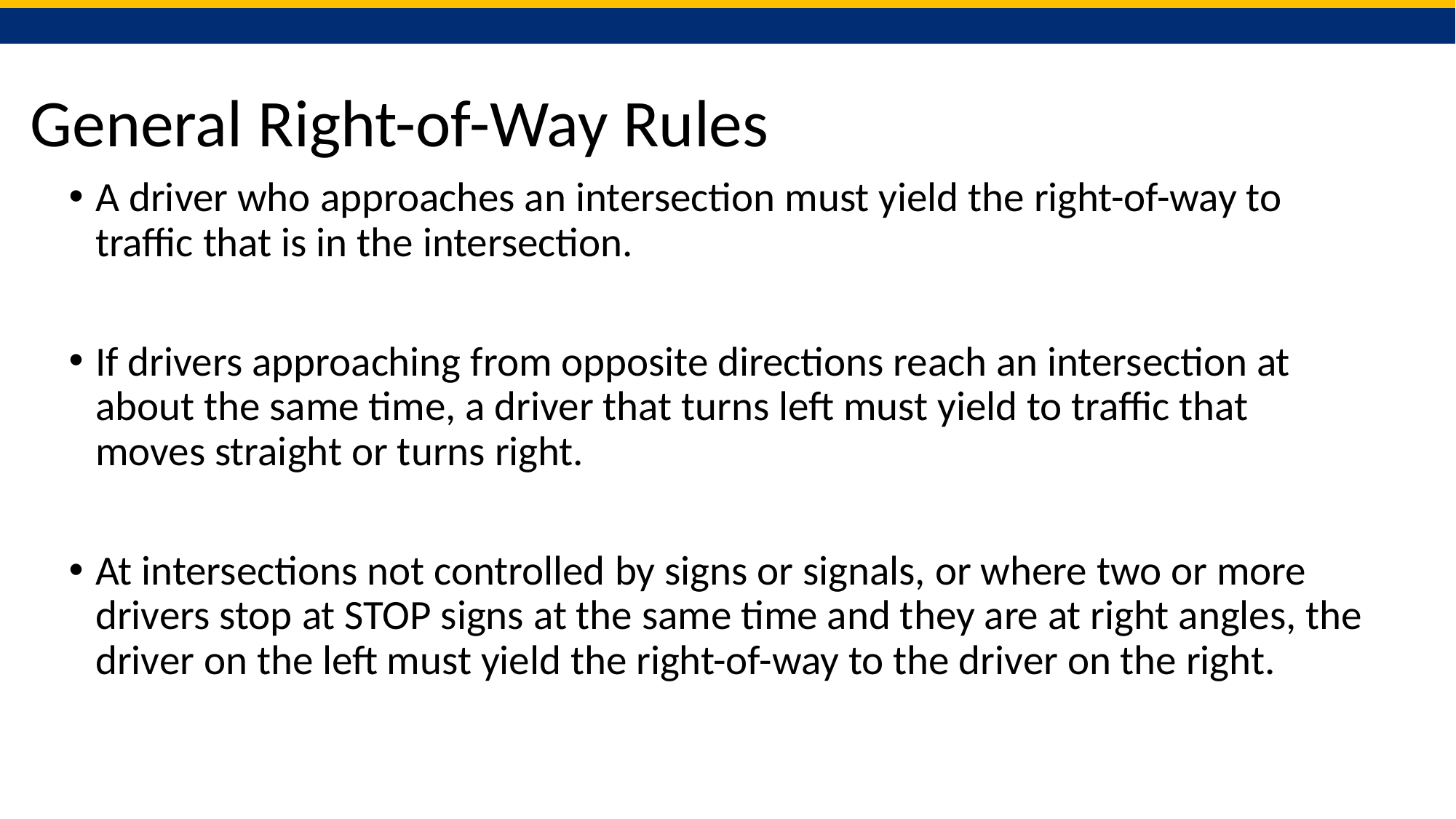

# General Right-of-Way Rules
A driver who approaches an intersection must yield the right-of-way to traffic that is in the intersection.

If drivers approaching from opposite directions reach an intersection at about the same time, a driver that turns left must yield to traffic that moves straight or turns right.

At intersections not controlled by signs or signals, or where two or more drivers stop at STOP signs at the same time and they are at right angles, the driver on the left must yield the right-of-way to the driver on the right.